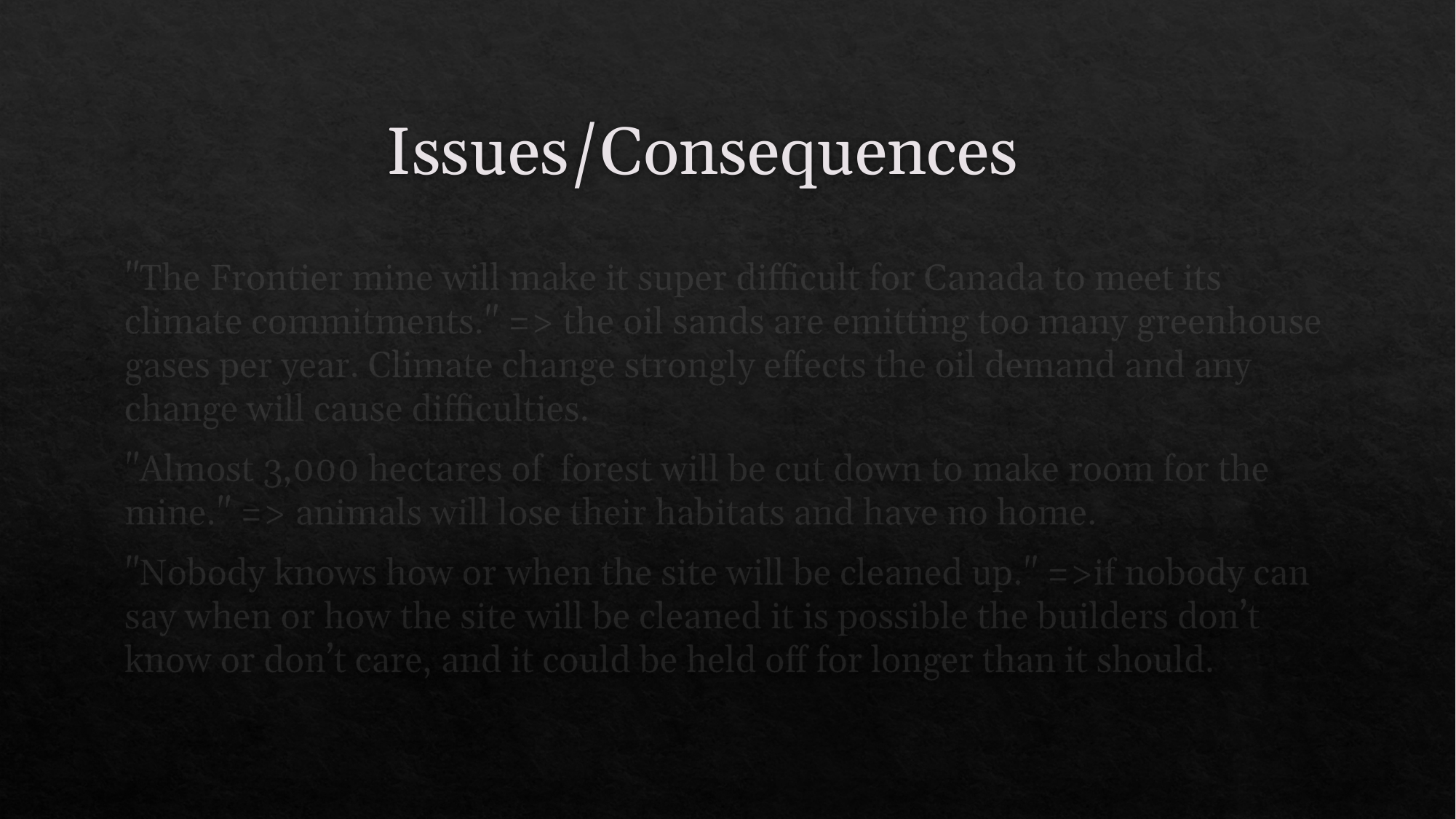

# Issues/Consequences
"The Frontier mine will make it super difficult for Canada to meet its climate commitments." => the oil sands are emitting too many greenhouse gases per year. Climate change strongly effects the oil demand and any change will cause difficulties.
"Almost 3,000 hectares of  forest will be cut down to make room for the mine." => animals will lose their habitats and have no home.
"Nobody knows how or when the site will be cleaned up." =>if nobody can say when or how the site will be cleaned it is possible the builders don’t know or don’t care, and it could be held off for longer than it should.